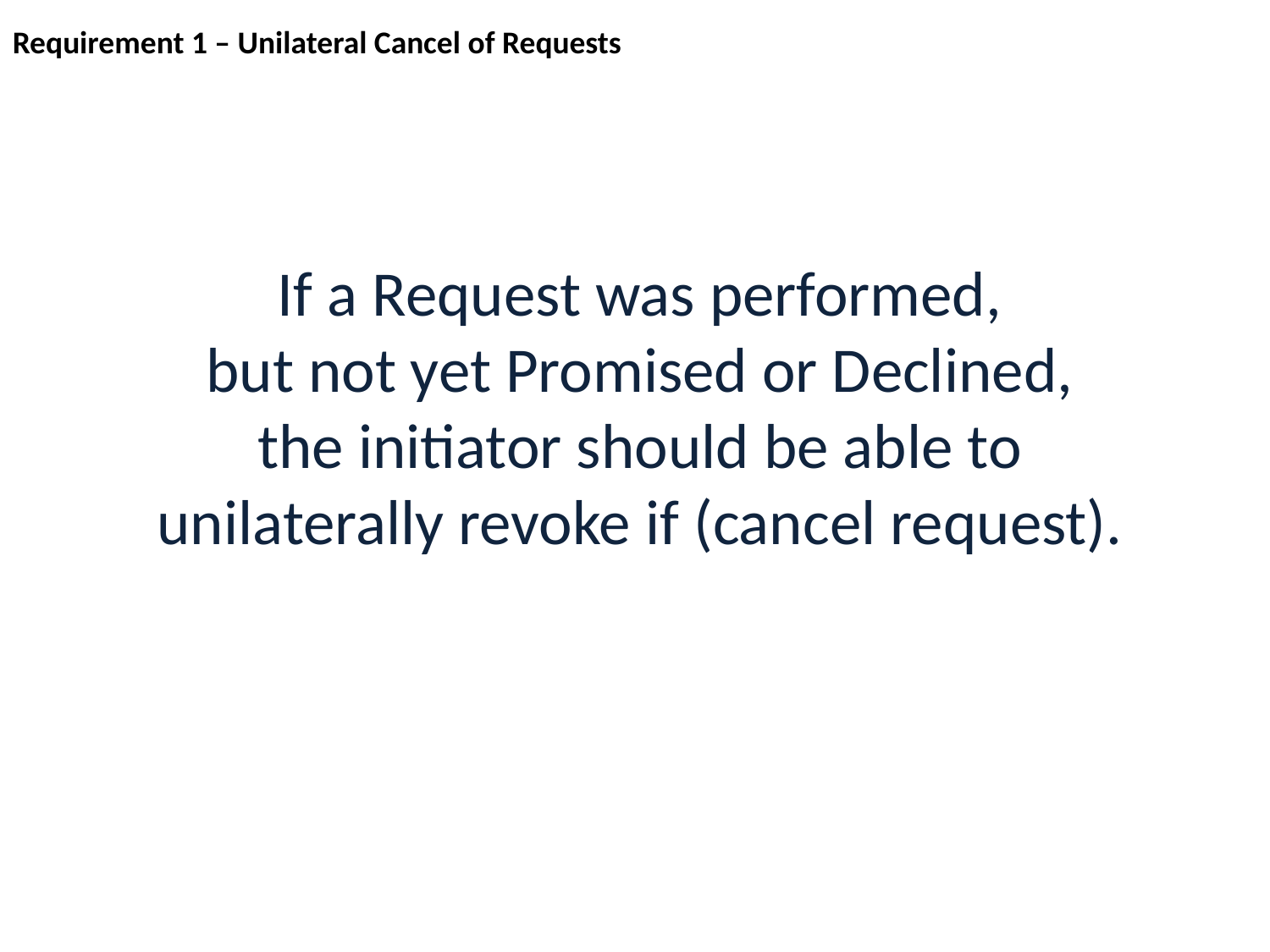

Requirement 1 – Unilateral Cancel of Requests
If a Request was performed,
but not yet Promised or Declined,
the initiator should be able to
unilaterally revoke if (cancel request).